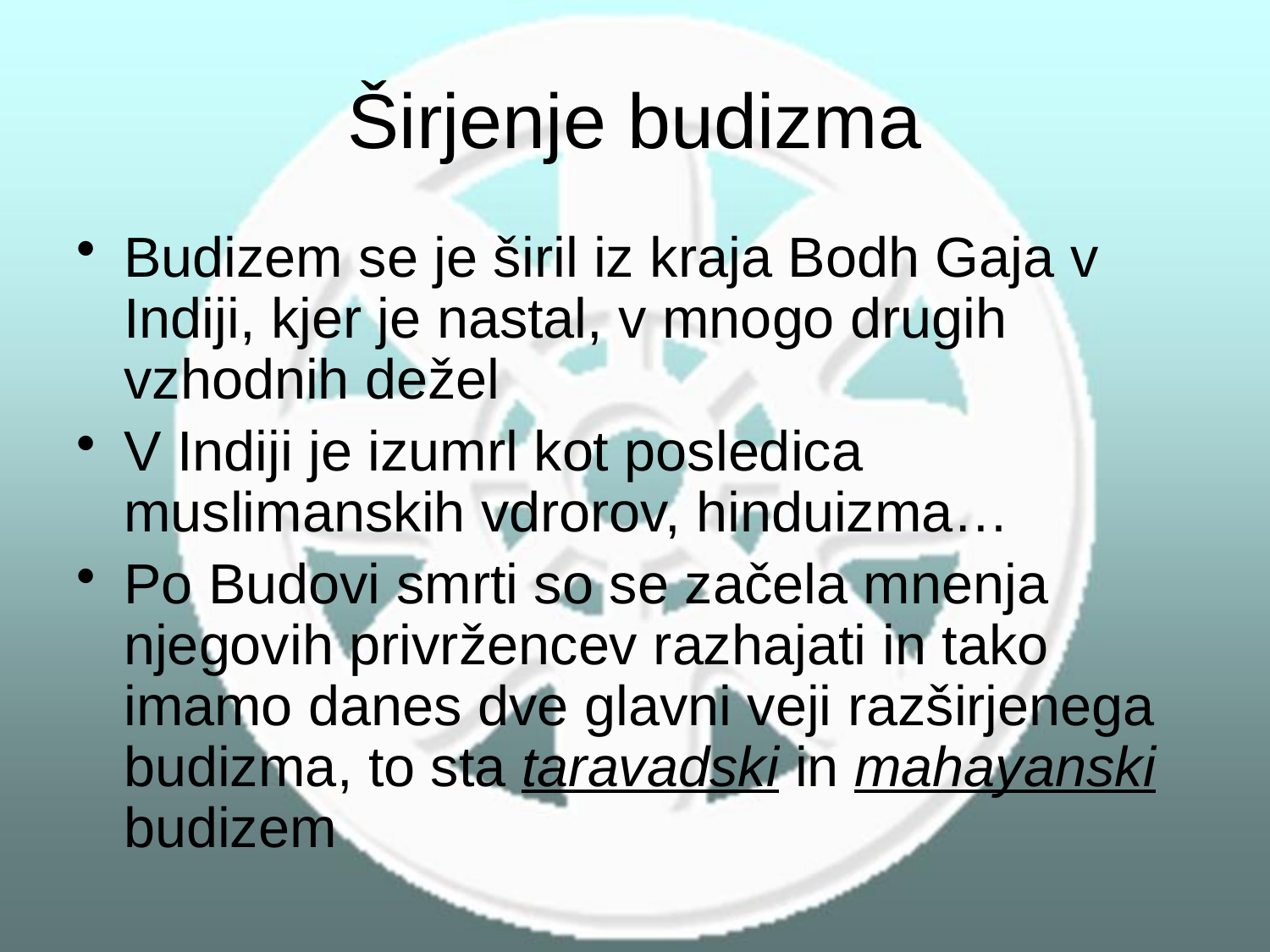

# Širjenje budizma
Budizem se je širil iz kraja Bodh Gaja v Indiji, kjer je nastal, v mnogo drugih vzhodnih dežel
V Indiji je izumrl kot posledica muslimanskih vdrorov, hinduizma…
Po Budovi smrti so se začela mnenja njegovih privržencev razhajati in tako imamo danes dve glavni veji razširjenega budizma, to sta taravadski in mahayanski budizem